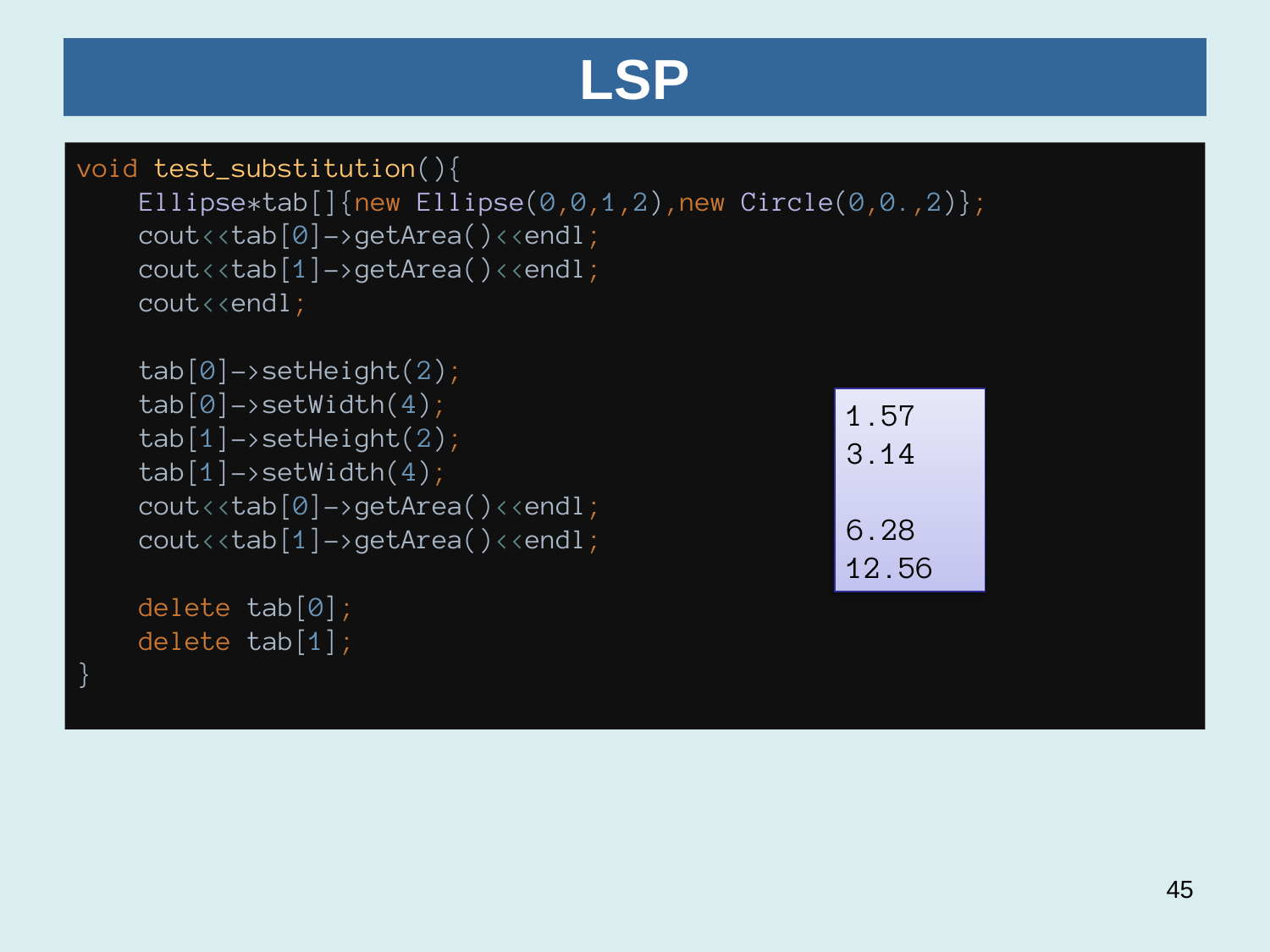

# LSP
void test_substitution(){
    Ellipse*tab[]{new Ellipse(0,0,1,2),new Circle(0,0.,2)};
    cout<<tab[0]->getArea()<<endl;
    cout<<tab[1]->getArea()<<endl;
    cout<<endl;
    tab[0]->setHeight(2);
    tab[0]->setWidth(4);
    tab[1]->setHeight(2);
    tab[1]->setWidth(4);
    cout<<tab[0]->getArea()<<endl;
    cout<<tab[1]->getArea()<<endl;
    delete tab[0];
    delete tab[1];
}
1.57
3.14

6.28
12.56
45